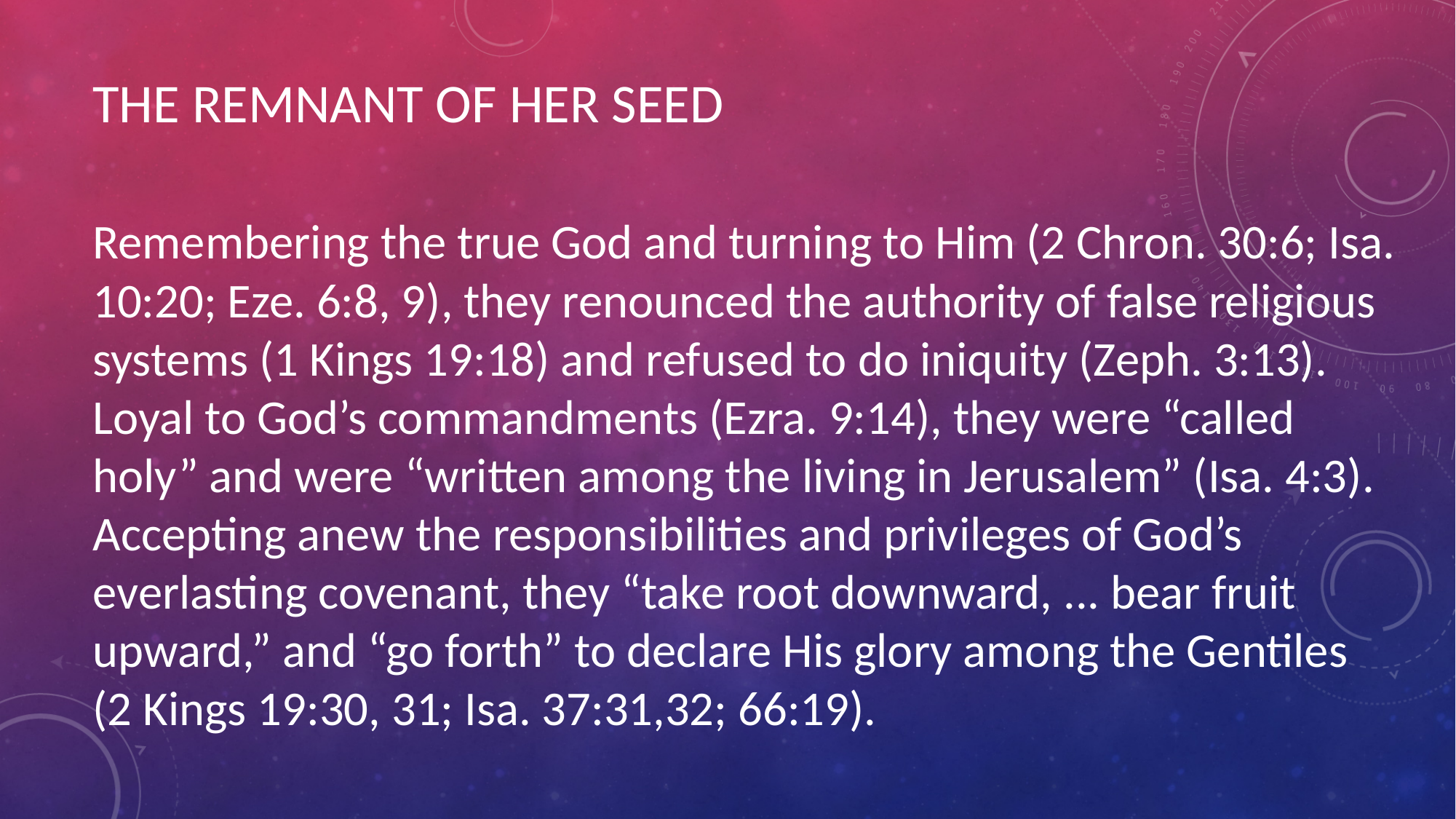

# The Remnant of Her seed
Remembering the true God and turning to Him (2 Chron. 30:6; Isa. 10:20; Eze. 6:8, 9), they renounced the authority of false religious systems (1 Kings 19:18) and refused to do iniquity (Zeph. 3:13). Loyal to God’s commandments (Ezra. 9:14), they were “called holy” and were “written among the living in Jerusalem” (Isa. 4:3). Accepting anew the responsibilities and privileges of God’s everlasting covenant, they “take root downward, ... bear fruit upward,” and “go forth” to declare His glory among the Gentiles (2 Kings 19:30, 31; Isa. 37:31,32; 66:19).